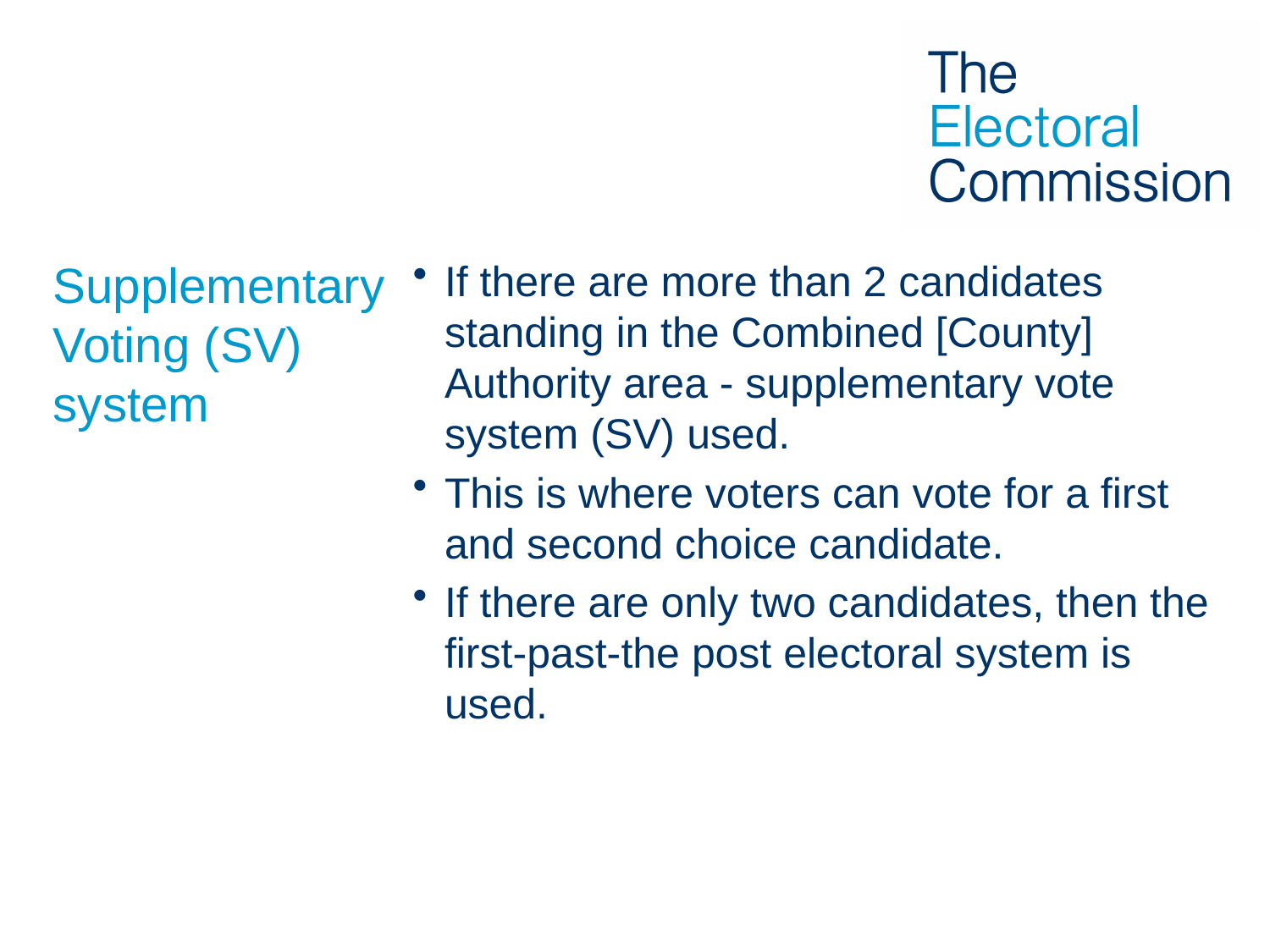

# Supplementary Voting (SV) system
If there are more than 2 candidates standing in the Combined [County] Authority area - supplementary vote system (SV) used.
This is where voters can vote for a first and second choice candidate.
If there are only two candidates, then the first-past-the post electoral system is used.